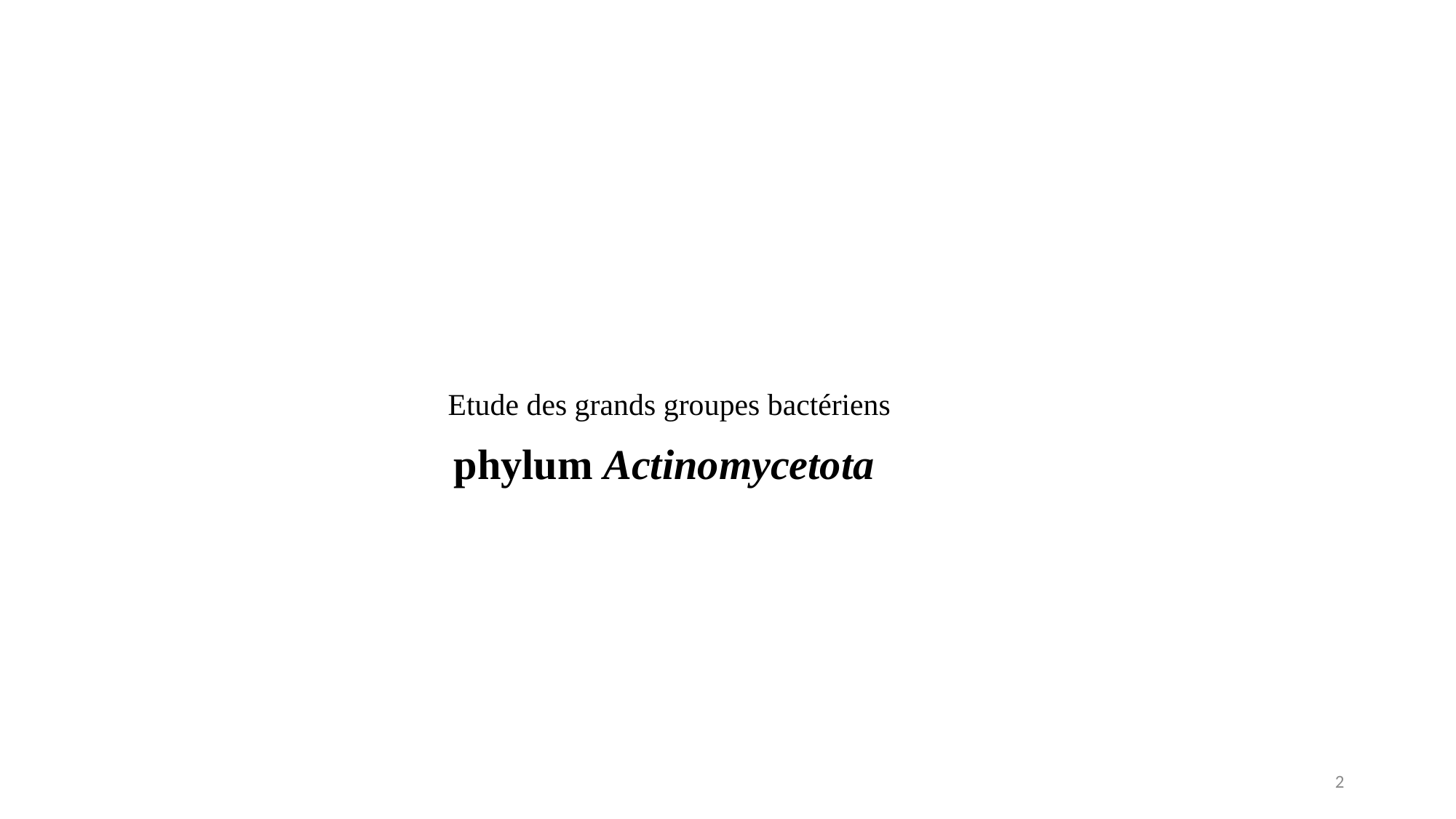

Etude des grands groupes bactériens
phylum Actinomycetota
2